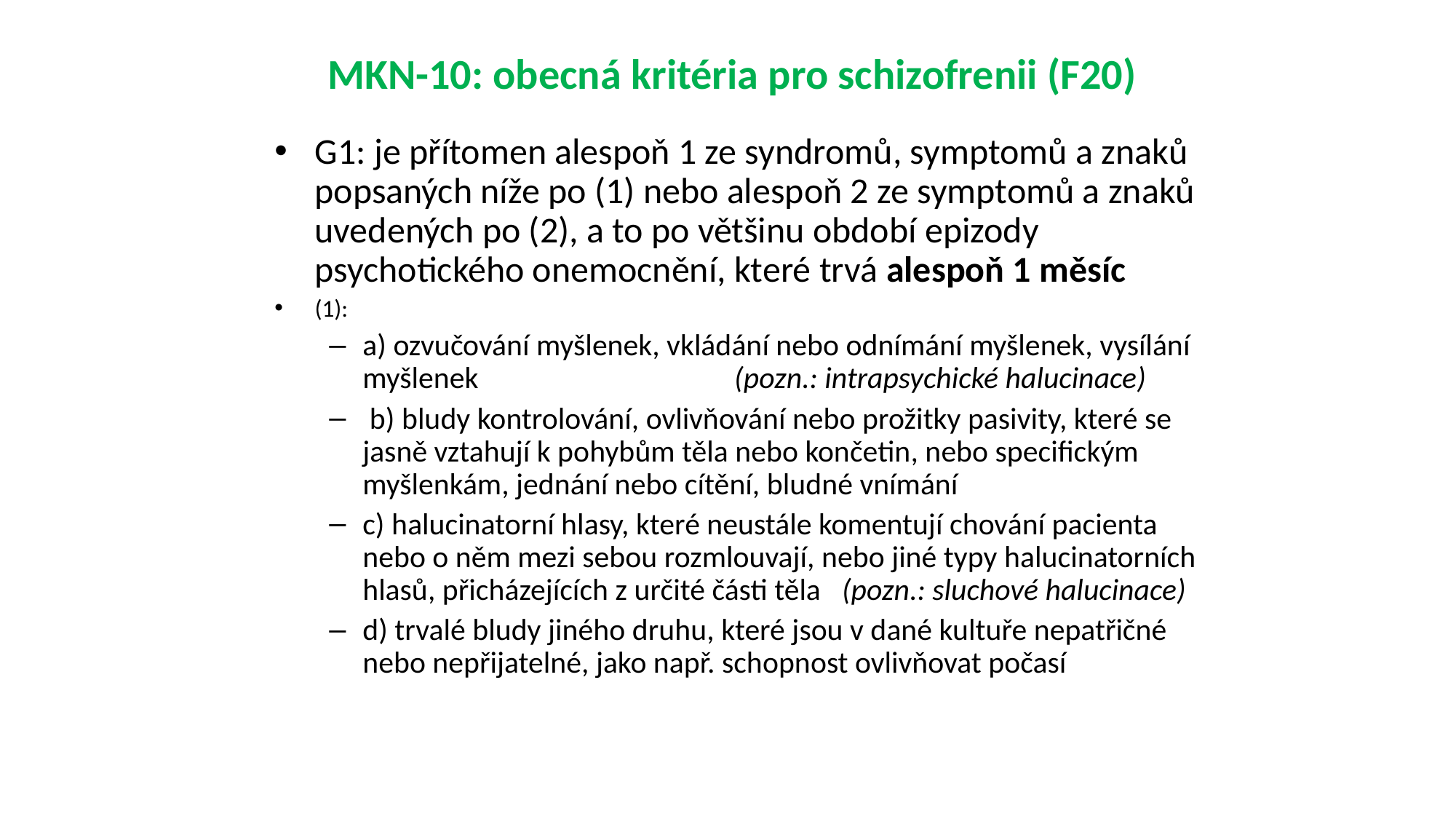

MKN-10: obecná kritéria pro schizofrenii (F20)
G1: je přítomen alespoň 1 ze syndromů, symptomů a znaků popsaných níže po (1) nebo alespoň 2 ze symptomů a znaků uvedených po (2), a to po většinu období epizody psychotického onemocnění, které trvá alespoň 1 měsíc
(1):
a) ozvučování myšlenek, vkládání nebo odnímání myšlenek, vysílání myšlenek                                     (pozn.: intrapsychické halucinace)
 b) bludy kontrolování, ovlivňování nebo prožitky pasivity, které se jasně vztahují k pohybům těla nebo končetin, nebo specifickým myšlenkám, jednání nebo cítění, bludné vnímání
c) halucinatorní hlasy, které neustále komentují chování pacienta nebo o něm mezi sebou rozmlouvají, nebo jiné typy halucinatorních hlasů, přicházejících z určité části těla   (pozn.: sluchové halucinace)
d) trvalé bludy jiného druhu, které jsou v dané kultuře nepatřičné nebo nepřijatelné, jako např. schopnost ovlivňovat počasí